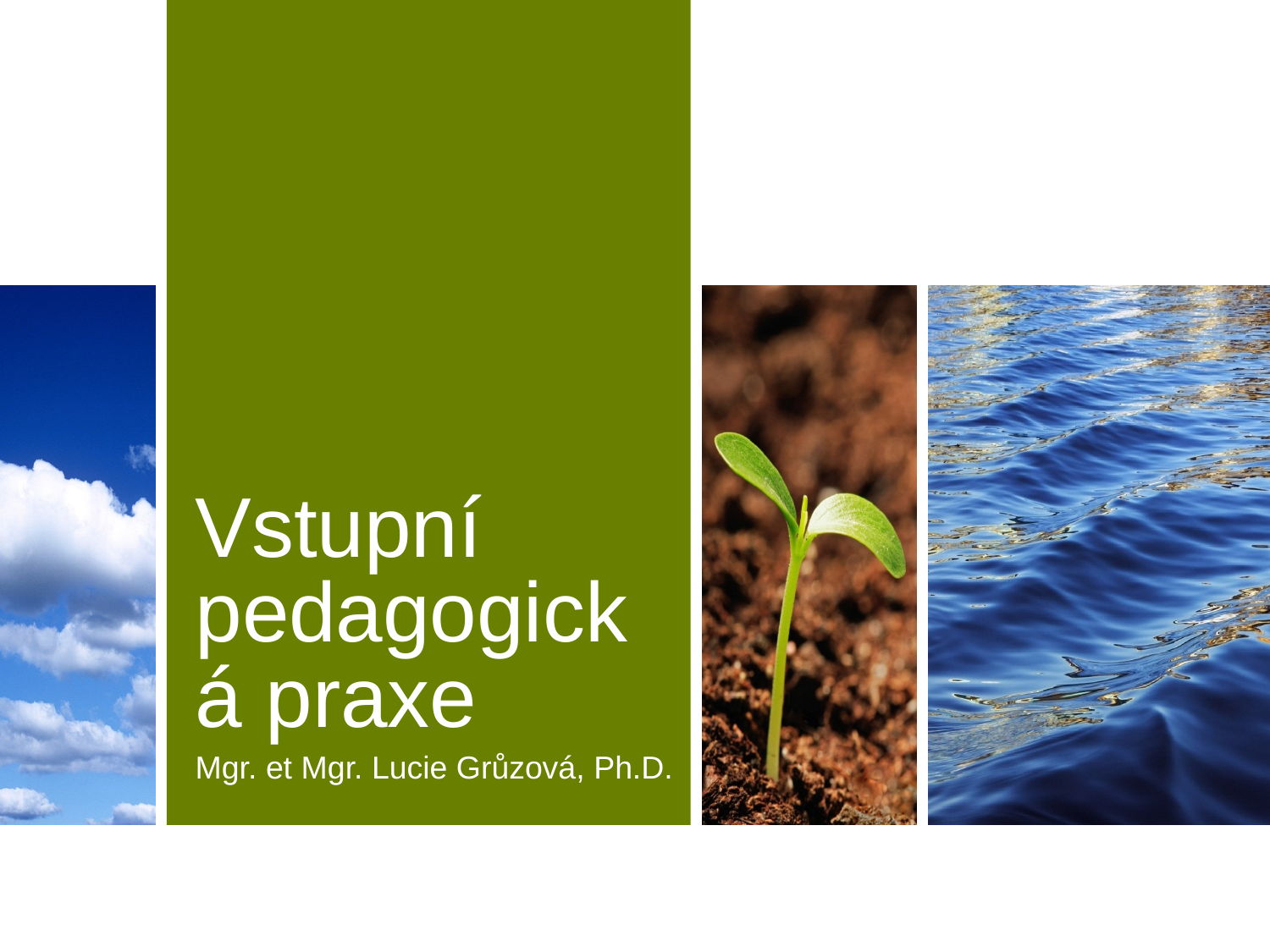

# Vstupní pedagogická praxe
Mgr. et Mgr. Lucie Grůzová, Ph.D.